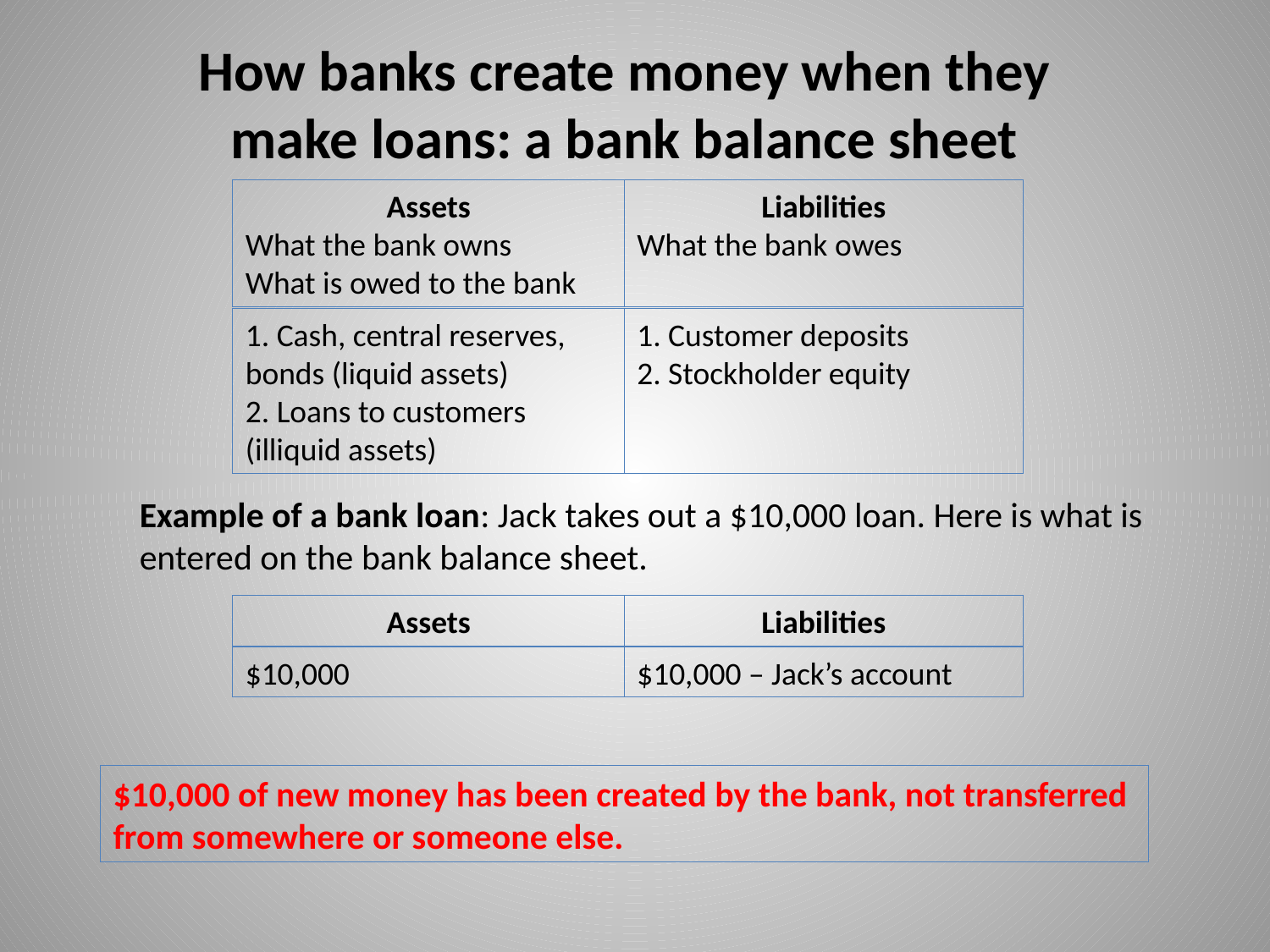

How banks create money when they make loans: a bank balance sheet
Assets
What the bank owns
What is owed to the bank
Liabilities
What the bank owes

1. Cash, central reserves, bonds (liquid assets)
2. Loans to customers
(illiquid assets)
1. Customer deposits
2. Stockholder equity

Example of a bank loan: Jack takes out a $10,000 loan. Here is what is entered on the bank balance sheet.
Assets
Liabilities
$10,000
$10,000 – Jack’s account
$10,000 of new money has been created by the bank, not transferred from somewhere or someone else.